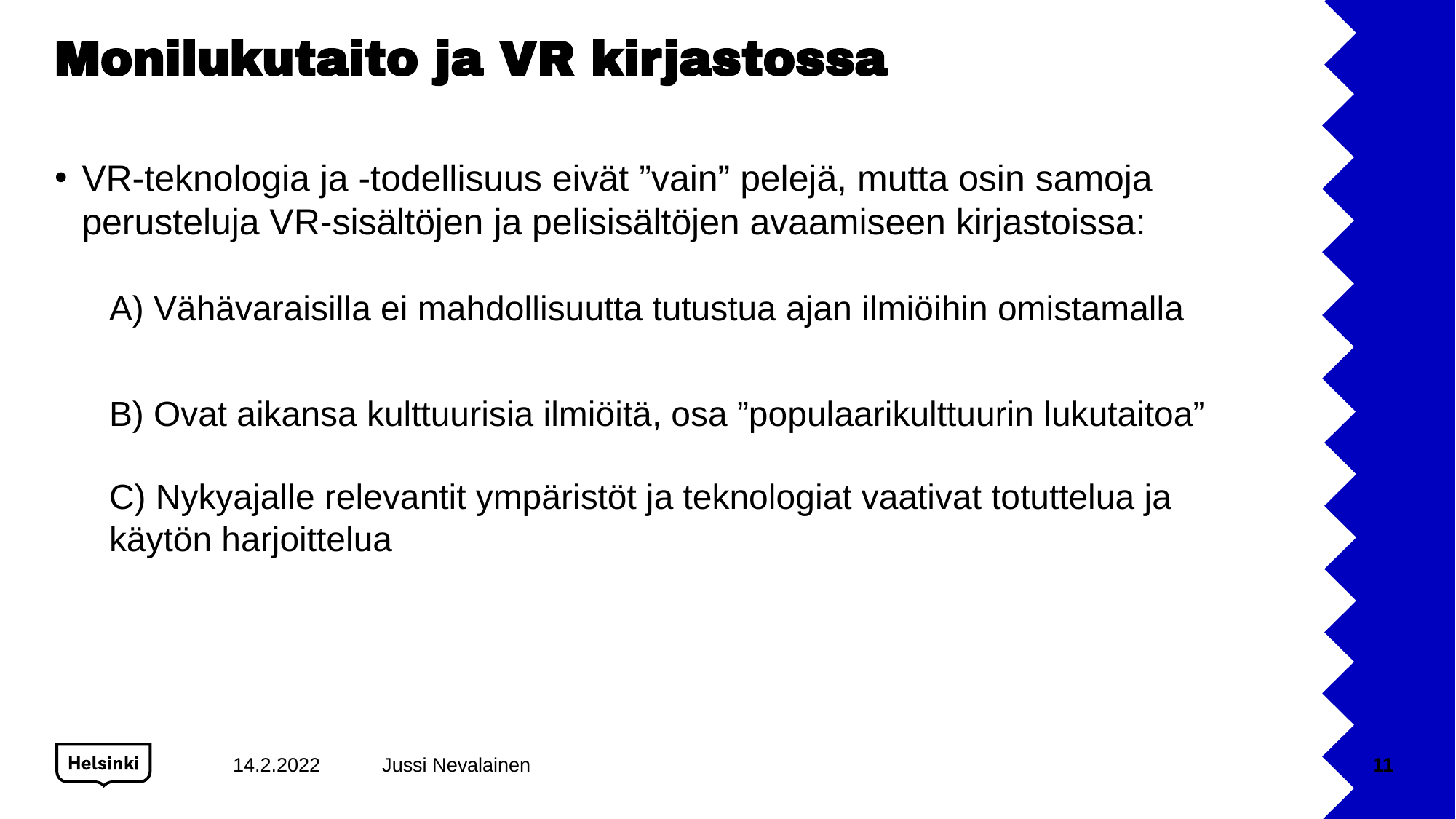

# Monilukutaito ja VR kirjastossa
VR-teknologia ja -todellisuus eivät ”vain” pelejä, mutta osin samoja perusteluja VR-sisältöjen ja pelisisältöjen avaamiseen kirjastoissa:

A) Vähävaraisilla ei mahdollisuutta tutustua ajan ilmiöihin omistamalla

B) Ovat aikansa kulttuurisia ilmiöitä, osa ”populaarikulttuurin lukutaitoa”

C) Nykyajalle relevantit ympäristöt ja teknologiat vaativat totuttelua ja käytön harjoittelua

14.2.2022
Jussi Nevalainen
11